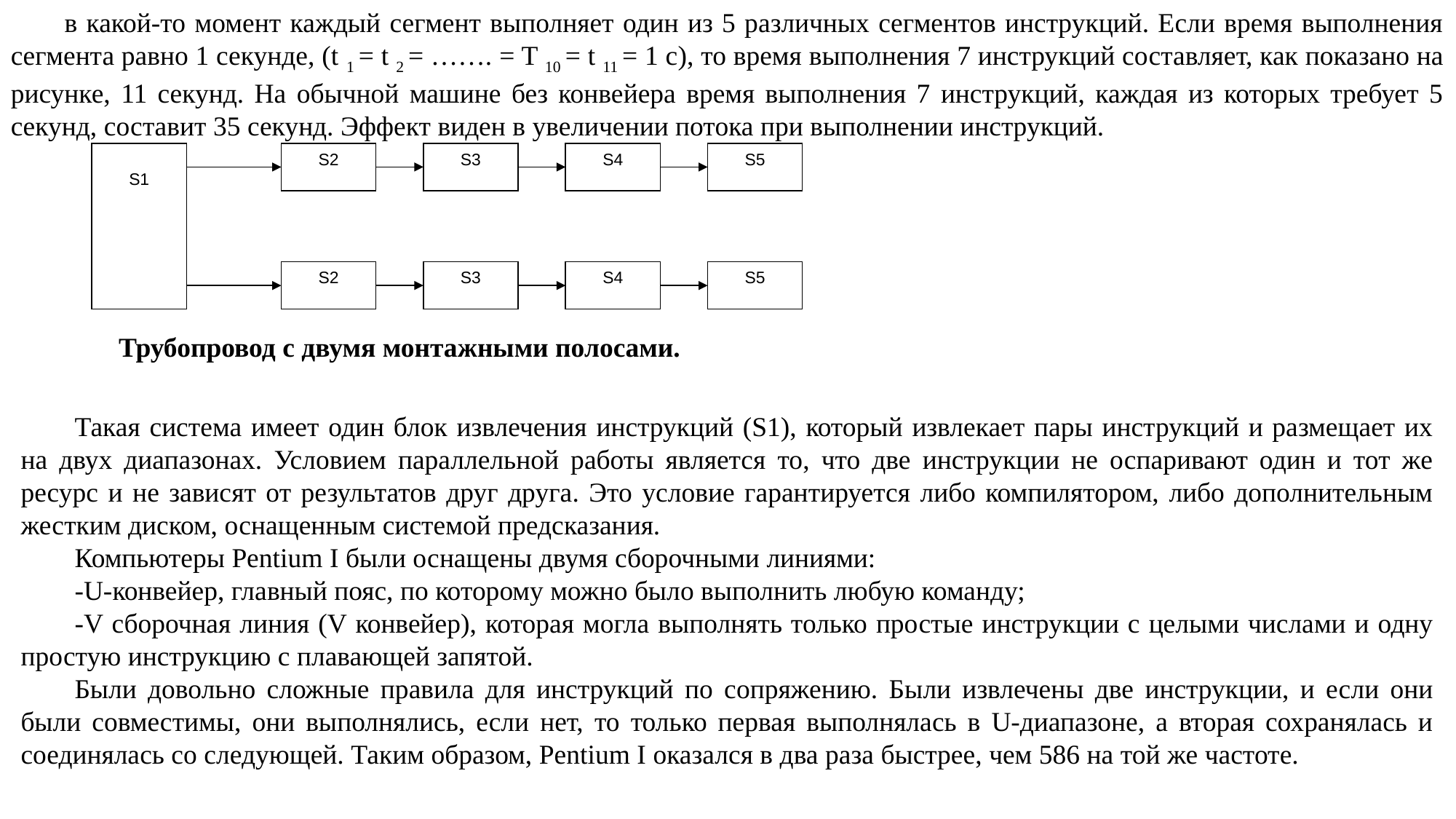

в какой-то момент каждый сегмент выполняет один из 5 различных сегментов инструкций. Если время выполнения сегмента равно 1 секунде, (t 1 = t 2 = ……. = T 10 = t 11 = 1 с), то время выполнения 7 инструкций составляет, как показано на рисунке, 11 секунд. На обычной машине без конвейера время выполнения 7 инструкций, каждая из которых требует 5 секунд, составит 35 секунд. Эффект виден в увеличении потока при выполнении инструкций.

S1

S2
S3
S4
S5
S2
S3
S4
S5
Трубопровод с двумя монтажными полосами.
Такая система имеет один блок извлечения инструкций (S1), который извлекает пары инструкций и размещает их на двух диапазонах. Условием параллельной работы является то, что две инструкции не оспаривают один и тот же ресурс и не зависят от результатов друг друга. Это условие гарантируется либо компилятором, либо дополнительным жестким диском, оснащенным системой предсказания.
Компьютеры Pentium I были оснащены двумя сборочными линиями:
-U-конвейер, главный пояс, по которому можно было выполнить любую команду;
-V сборочная линия (V конвейер), которая могла выполнять только простые инструкции с целыми числами и одну простую инструкцию с плавающей запятой.
Были довольно сложные правила для инструкций по сопряжению. Были извлечены две инструкции, и если они были совместимы, они выполнялись, если нет, то только первая выполнялась в U-диапазоне, а вторая сохранялась и соединялась со следующей. Таким образом, Pentium I оказался в два раза быстрее, чем 586 на той же частоте.